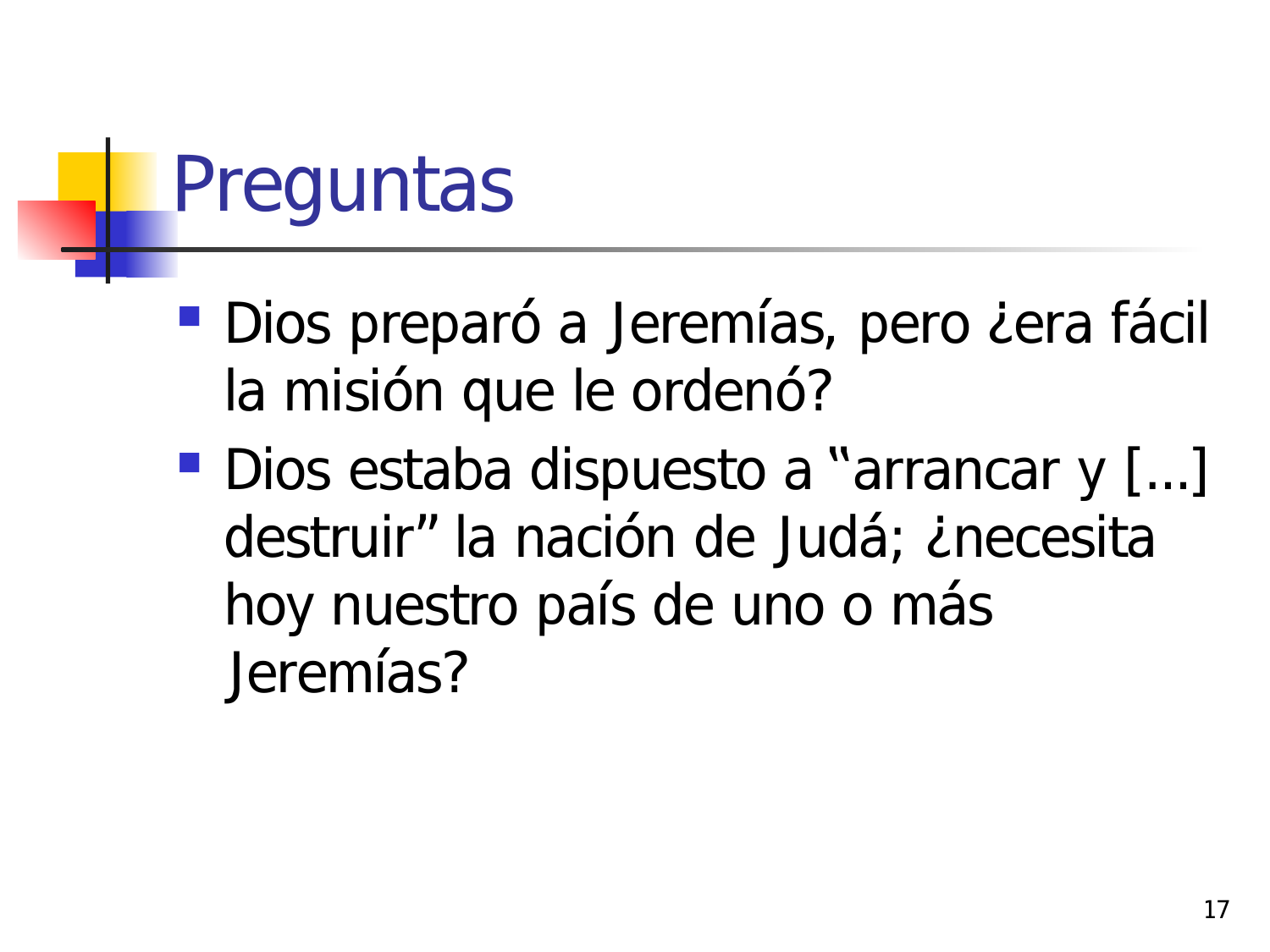

# Preguntas
Dios preparó a Jeremías, pero ¿era fácil la misión que le ordenó?
Dios estaba dispuesto a “arrancar y […] destruir” la nación de Judá; ¿necesita hoy nuestro país de uno o más Jeremías?
17